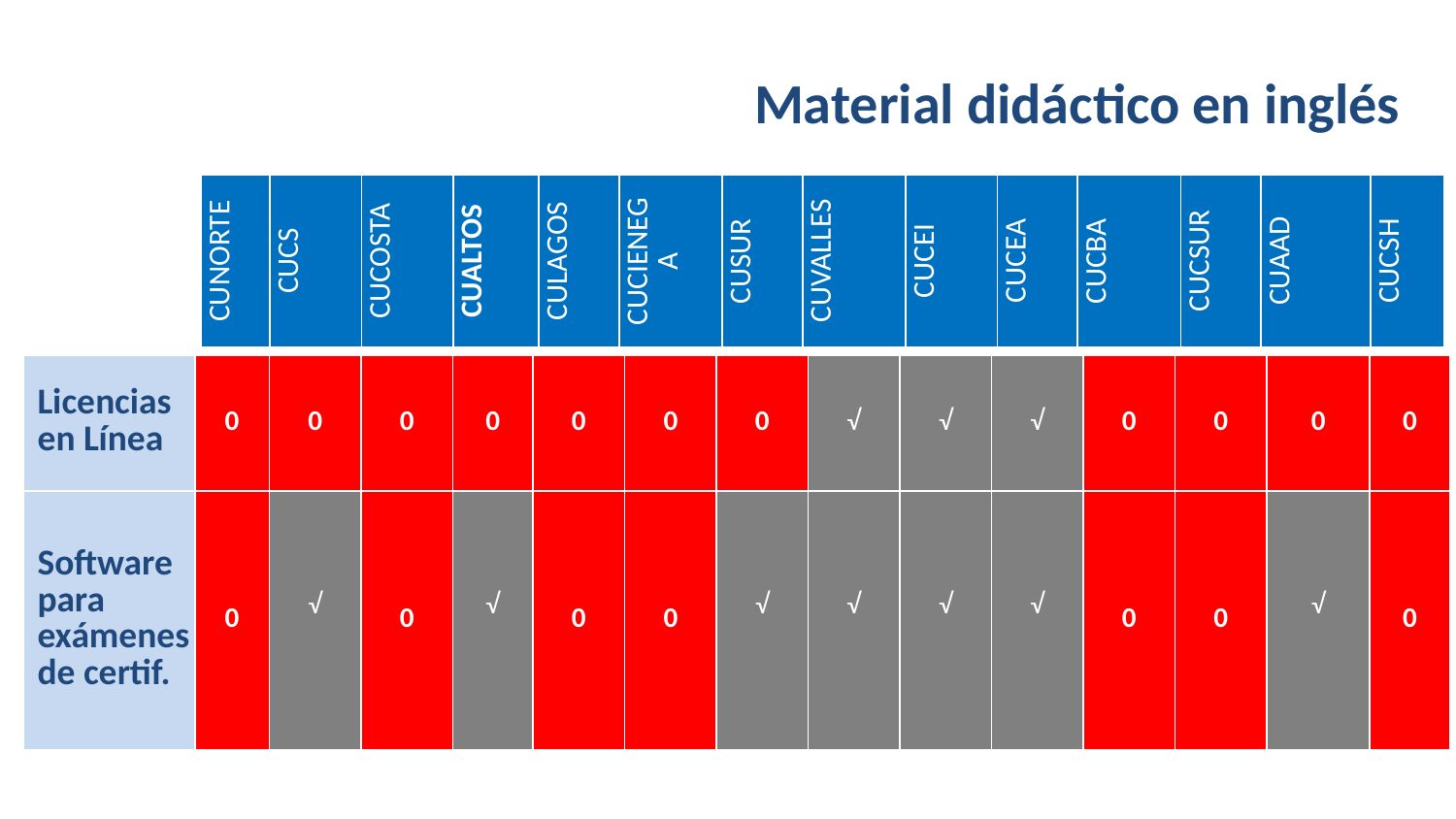

# Material didáctico en inglés
| CUNORTE | CUCS | CUCOSTA | CUALTOS | CULAGOS | CUCIENEGA | CUSUR | CUVALLES | CUCEI | CUCEA | CUCBA | CUCSUR | CUAAD | CUCSH |
| --- | --- | --- | --- | --- | --- | --- | --- | --- | --- | --- | --- | --- | --- |
| Licencias en Línea | 0 | 0 | 0 | 0 | 0 | 0 | 0 | √ | √ | √ | 0 | 0 | 0 | 0 |
| --- | --- | --- | --- | --- | --- | --- | --- | --- | --- | --- | --- | --- | --- | --- |
| Software para exámenes de certif. | 0 | √ | 0 | √ | 0 | 0 | √ | √ | √ | √ | 0 | 0 | √ | 0 |